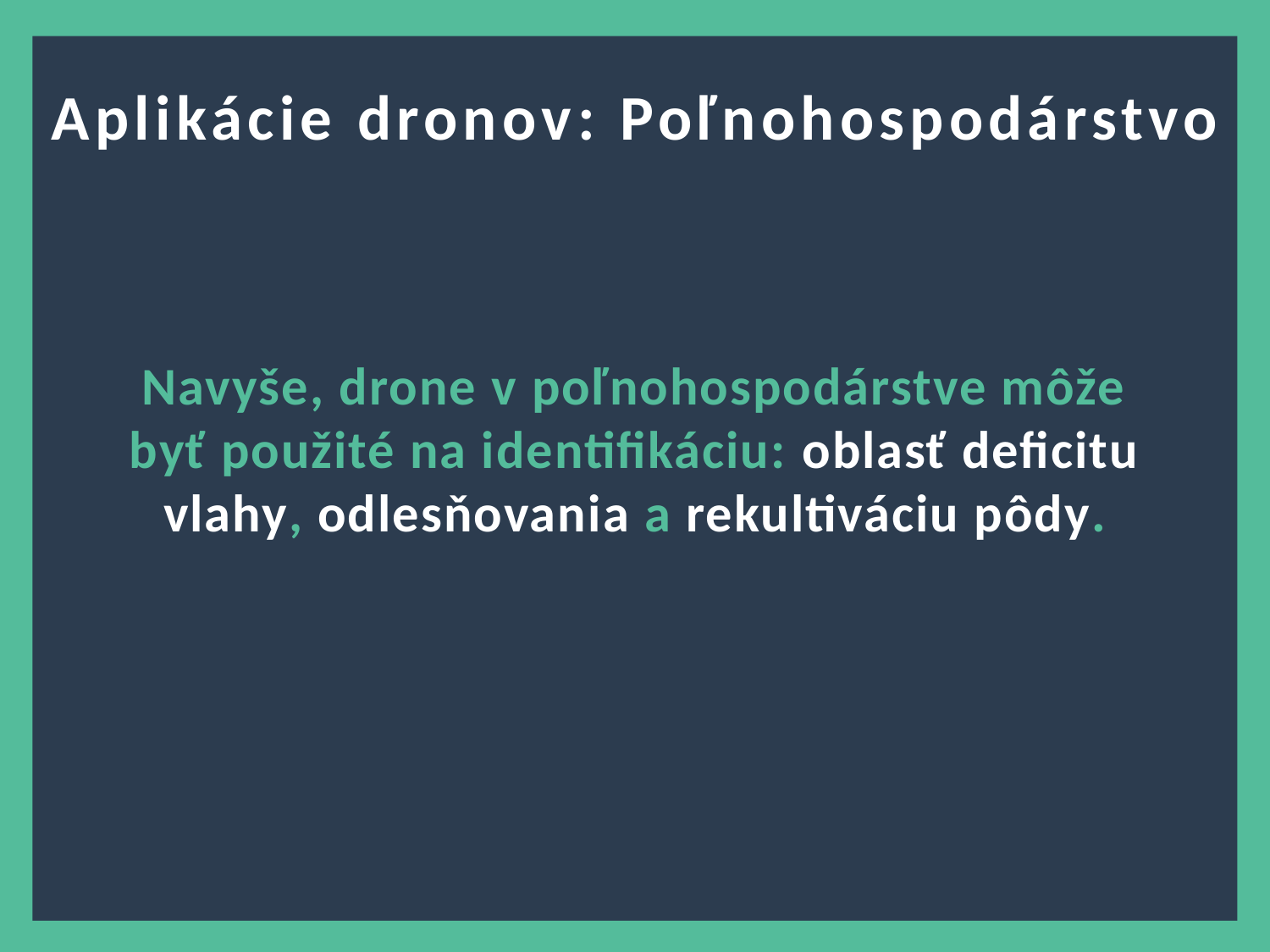

?

Aplikácie dronov: Poľnohospodárstvo
Navyše, drone v poľnohospodárstve môže byť použité na identifikáciu: oblasť deficitu vlahy, odlesňovania a rekultiváciu pôdy.
12